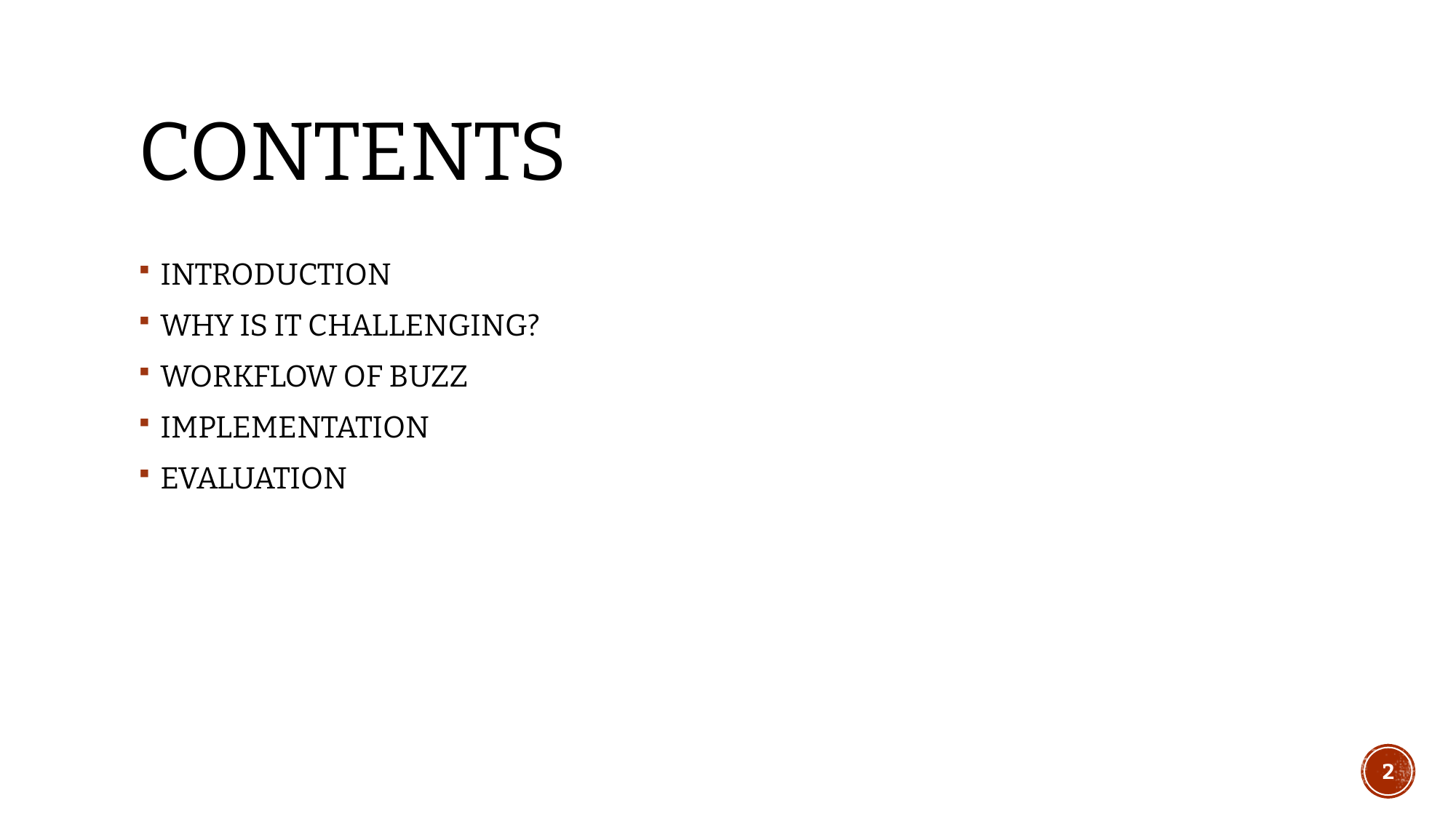

# CONTENTS
INTRODUCTION
WHY IS IT CHALLENGING?
WORKFLOW OF BUZZ
IMPLEMENTATION
EVALUATION
2